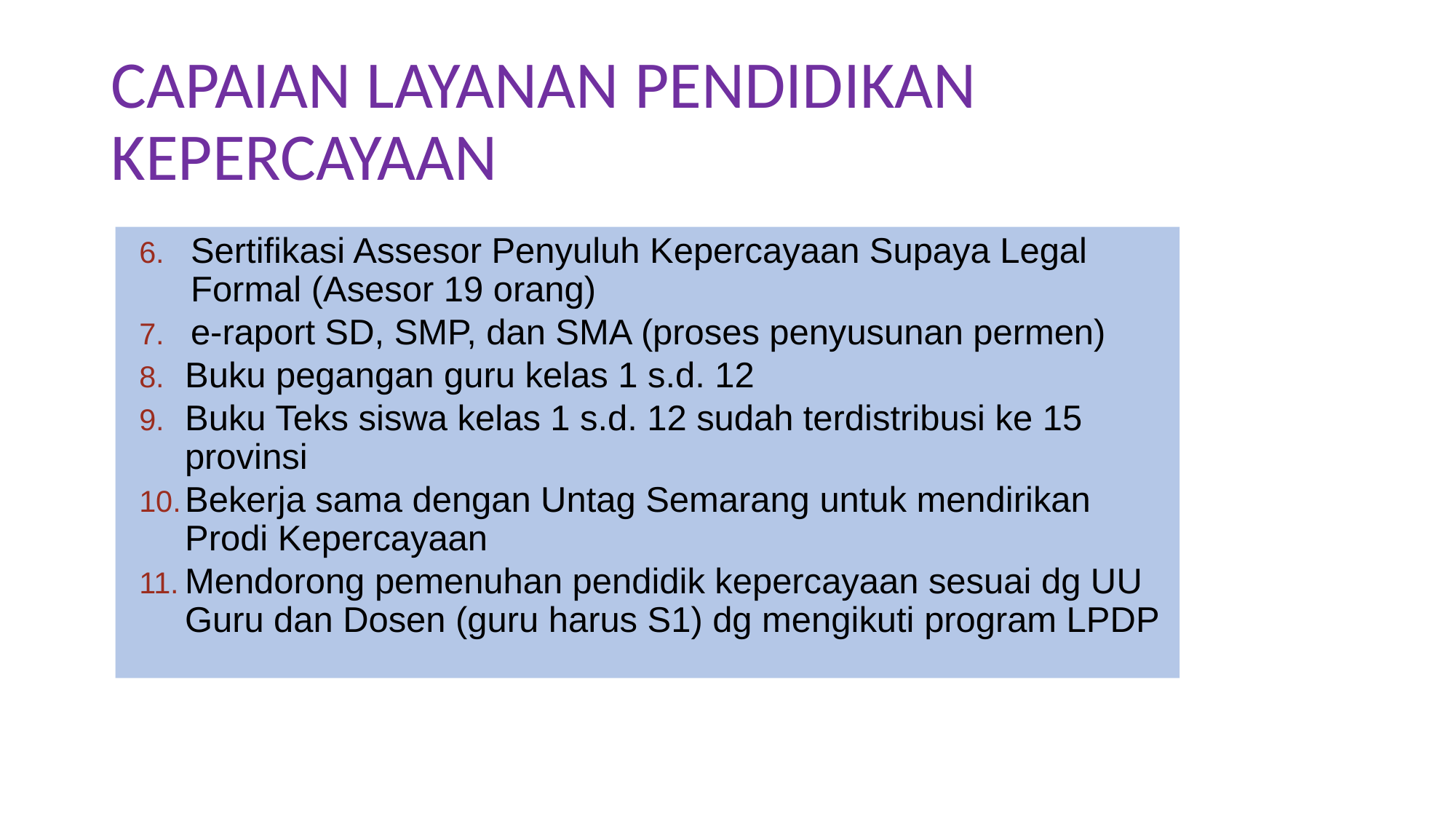

# CAPAIAN LAYANAN PENDIDIKAN  KEPERCAYAAN
Sertifikasi Assesor Penyuluh Kepercayaan Supaya Legal Formal (Asesor 19 orang)
e-raport SD, SMP, dan SMA (proses penyusunan permen)
Buku pegangan guru kelas 1 s.d. 12
Buku Teks siswa kelas 1 s.d. 12 sudah terdistribusi ke 15 provinsi
Bekerja sama dengan Untag Semarang untuk mendirikan Prodi Kepercayaan
Mendorong pemenuhan pendidik kepercayaan sesuai dg UU Guru dan Dosen (guru harus S1) dg mengikuti program LPDP